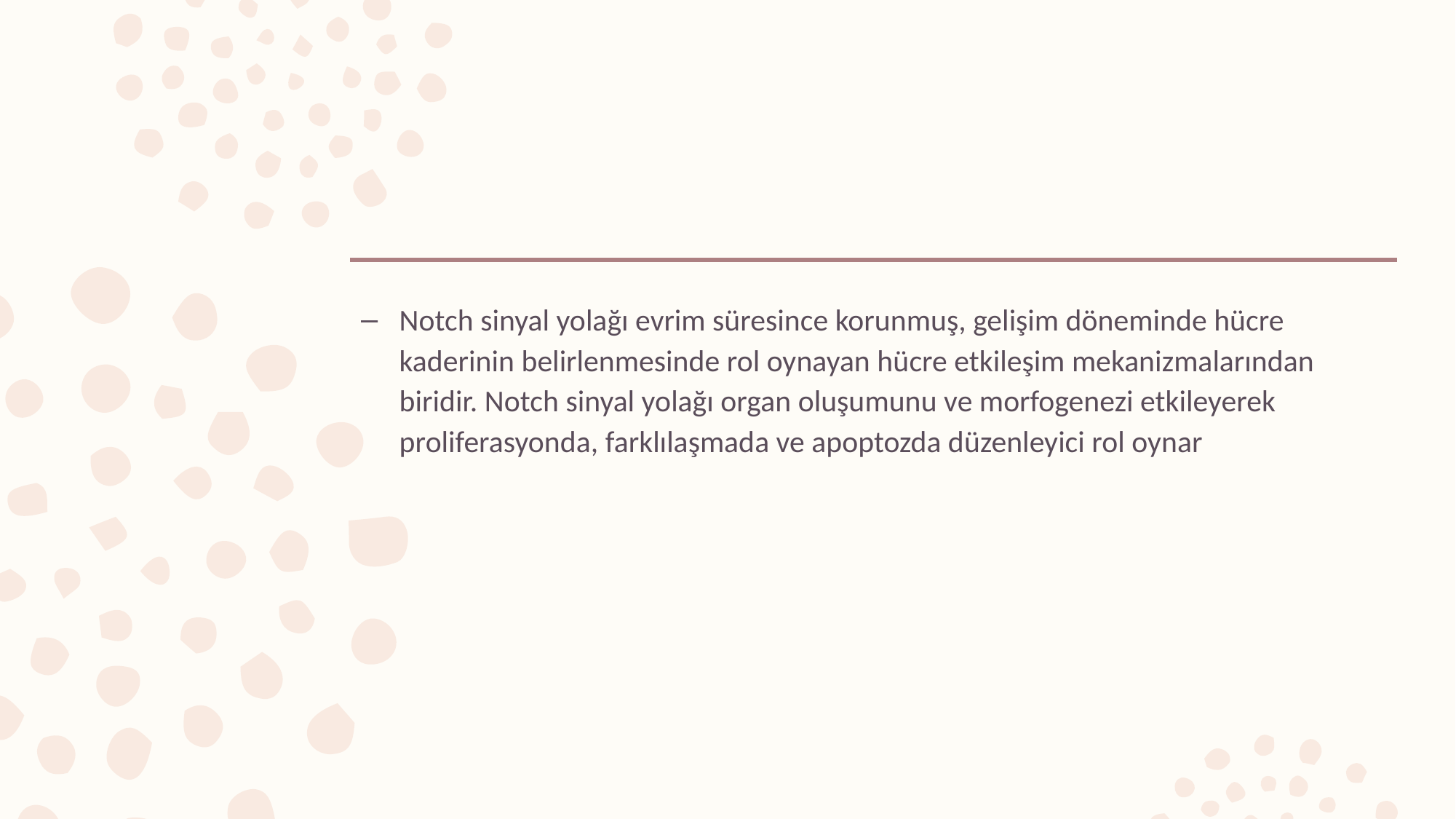

#
Notch sinyal yolağı evrim süresince korunmuş, gelişim döneminde hücre kaderinin belirlenmesinde rol oynayan hücre etkileşim mekanizmalarından biridir. Notch sinyal yolağı organ oluşumunu ve morfogenezi etkileyerek proliferasyonda, farklılaşmada ve apoptozda düzenleyici rol oynar